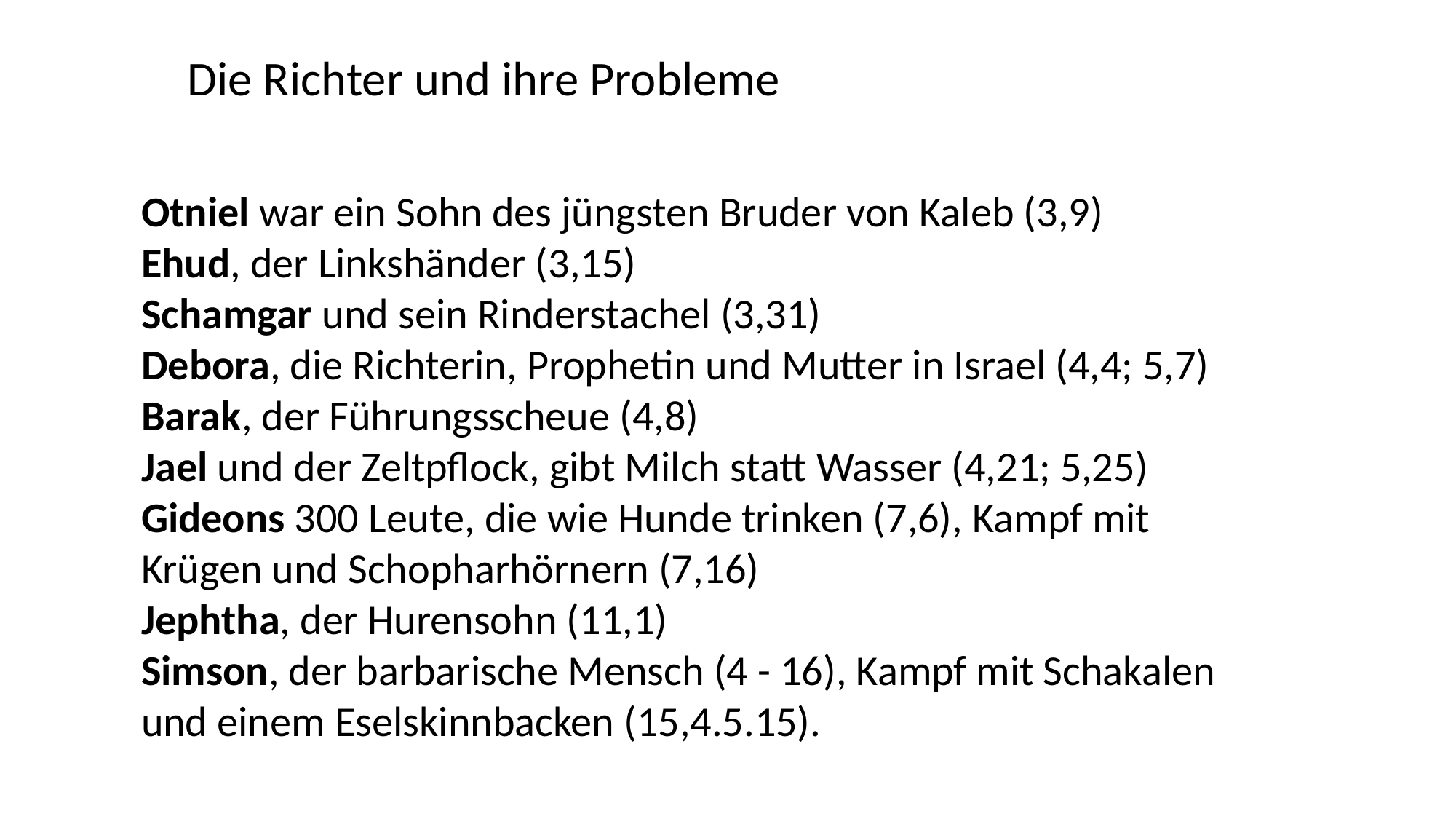

Die Richter und ihre Probleme
Otniel war ein Sohn des jüngsten Bruder von Kaleb (3,9)
Ehud, der Linkshänder (3,15)
Schamgar und sein Rinderstachel (3,31)
Debora, die Richterin, Prophetin und Mutter in Israel (4,4; 5,7)
Barak, der Führungsscheue (4,8)
Jael und der Zeltpflock, gibt Milch statt Wasser (4,21; 5,25)
Gideons 300 Leute, die wie Hunde trinken (7,6), Kampf mit Krügen und Schopharhörnern (7,16)
Jephtha, der Hurensohn (11,1)
Simson, der barbarische Mensch (4 - 16), Kampf mit Schakalen und einem Eselskinnbacken (15,4.5.15).